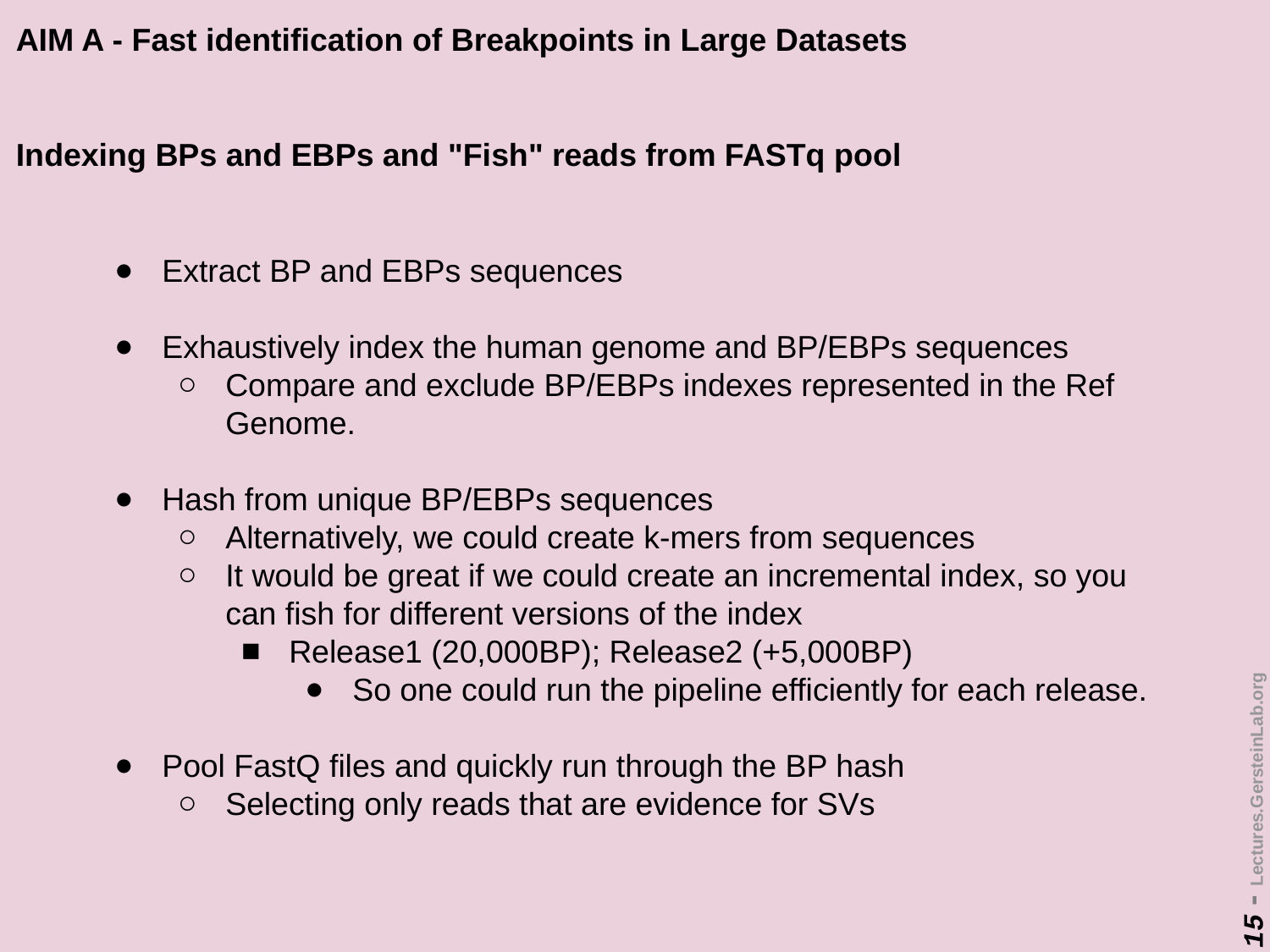

AIM A - Fast identification of Breakpoints in Large Datasets
Indexing BPs and EBPs and "Fish" reads from FASTq pool
Extract BP and EBPs sequences
Exhaustively index the human genome and BP/EBPs sequences
Compare and exclude BP/EBPs indexes represented in the Ref Genome.
Hash from unique BP/EBPs sequences
Alternatively, we could create k-mers from sequences
It would be great if we could create an incremental index, so you can fish for different versions of the index
Release1 (20,000BP); Release2 (+5,000BP)
So one could run the pipeline efficiently for each release.
Pool FastQ files and quickly run through the BP hash
Selecting only reads that are evidence for SVs